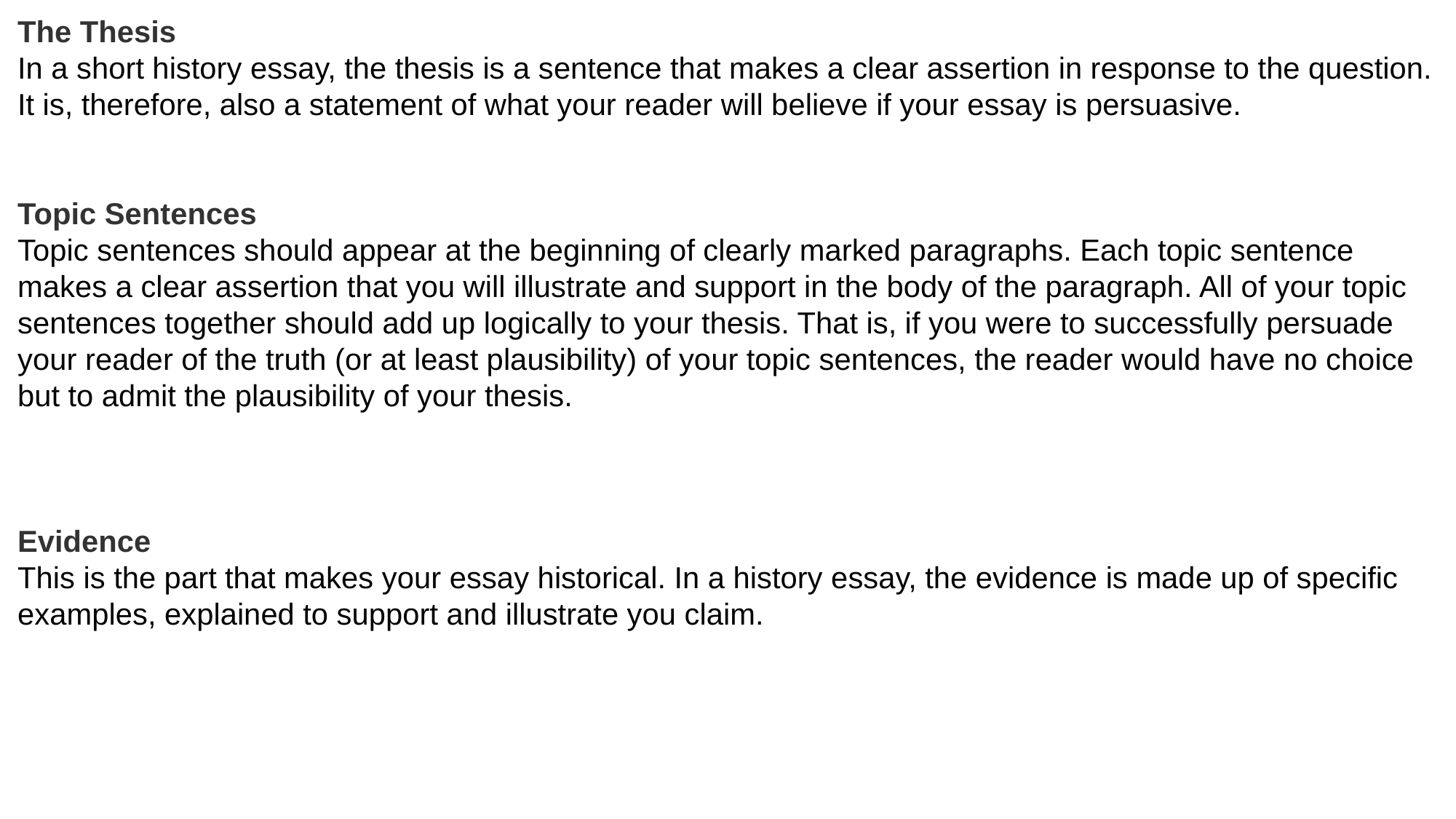

The Thesis
In a short history essay, the thesis is a sentence that makes a clear assertion in response to the question. It is, therefore, also a statement of what your reader will believe if your essay is persuasive.

Topic Sentences
Topic sentences should appear at the beginning of clearly marked paragraphs. Each topic sentence makes a clear assertion that you will illustrate and support in the body of the paragraph. All of your topic sentences together should add up logically to your thesis. That is, if you were to successfully persuade your reader of the truth (or at least plausibility) of your topic sentences, the reader would have no choice but to admit the plausibility of your thesis.

Evidence
This is the part that makes your essay historical. In a history essay, the evidence is made up of specific examples, explained to support and illustrate you claim.